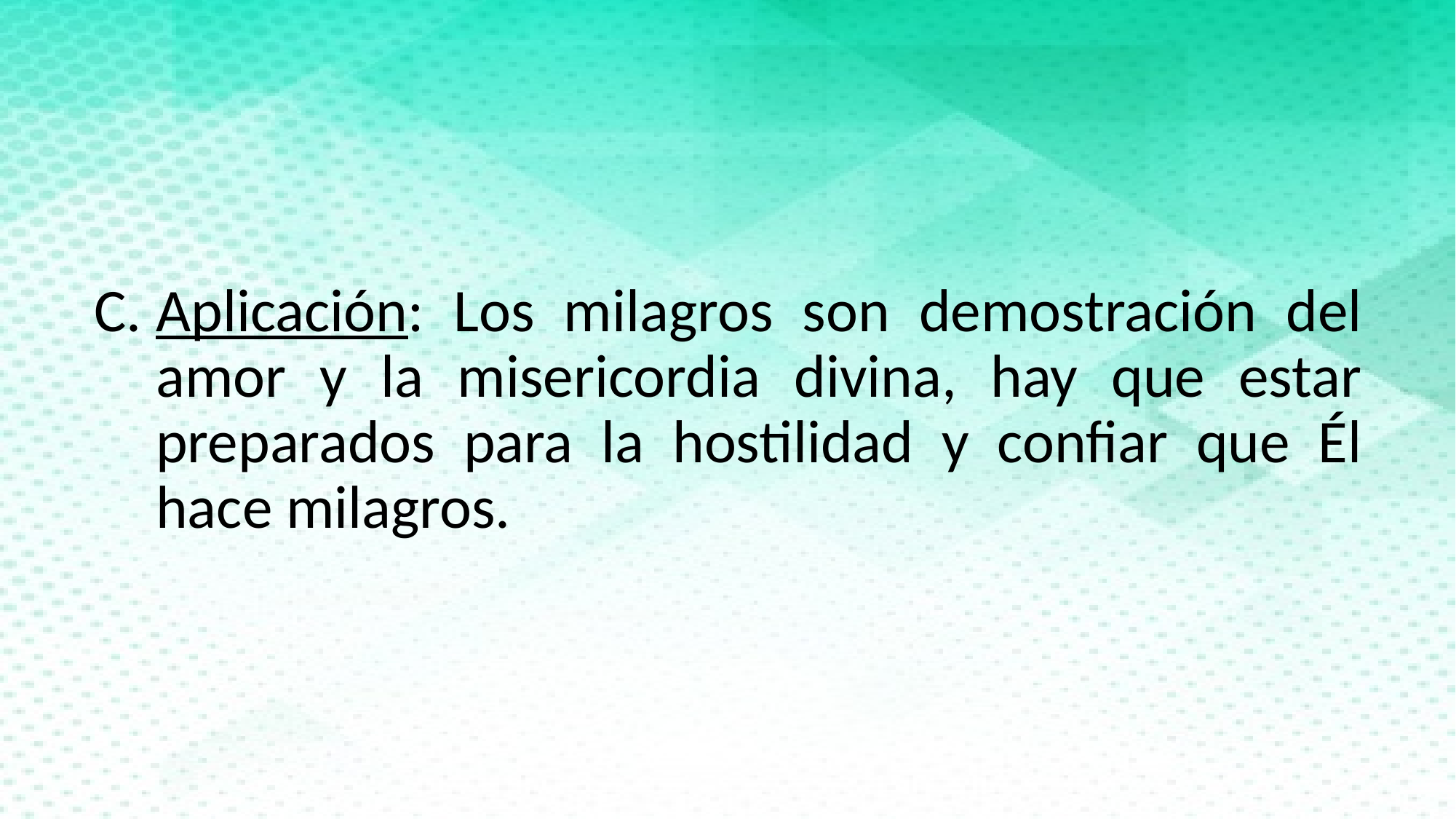

Aplicación: Los milagros son demostración del amor y la misericordia divina, hay que estar preparados para la hostilidad y confiar que Él hace milagros.